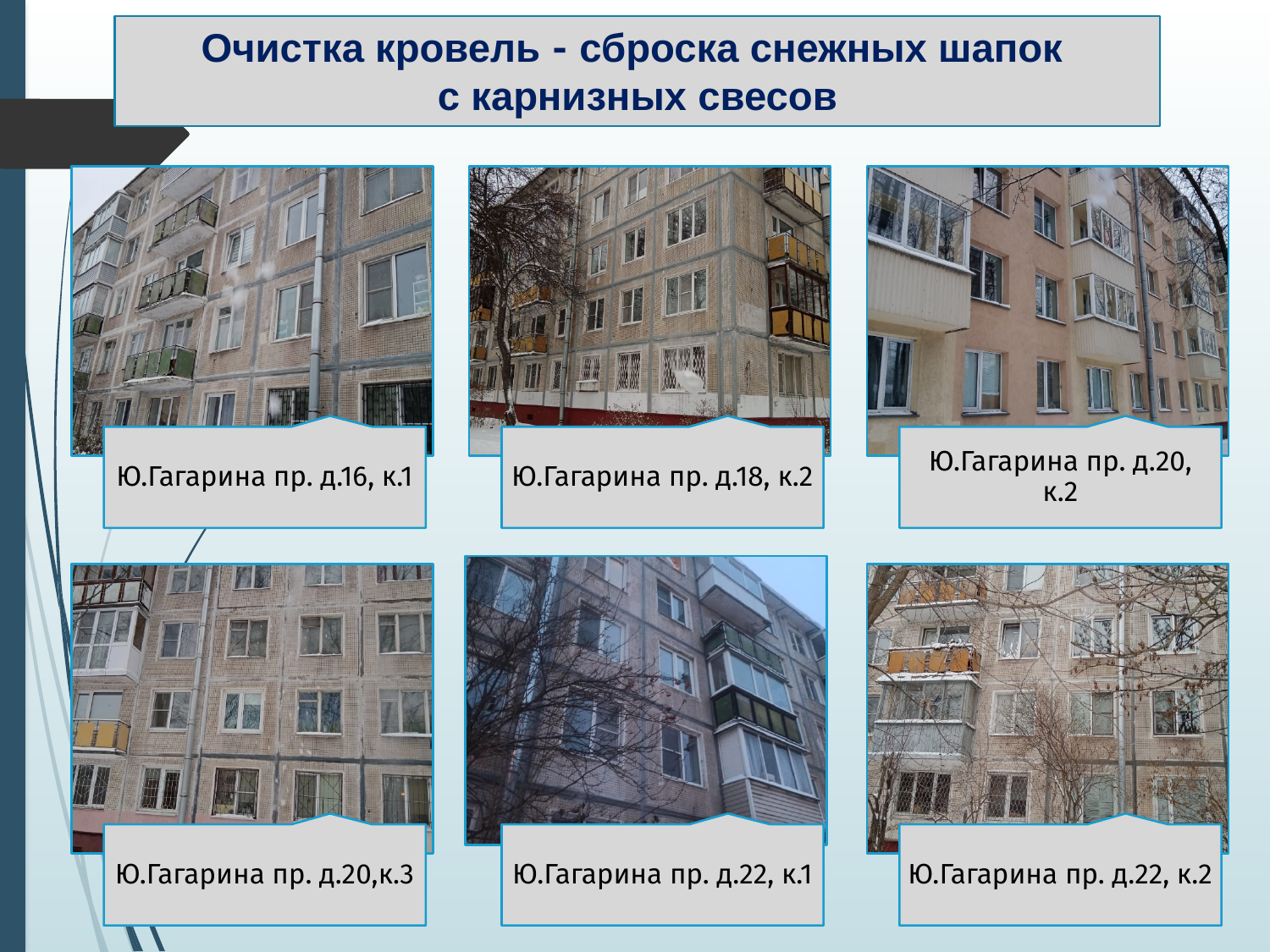

# Очистка кровель - сброска снежных шапок с карнизных свесов
Ю.Гагарина пр. д.16, к.1
Ю.Гагарина пр. д.18, к.2
Ю.Гагарина пр. д.20, к.2
Ю.Гагарина пр. д.20,к.3
Ю.Гагарина пр. д.22, к.1
Ю.Гагарина пр. д.22, к.2